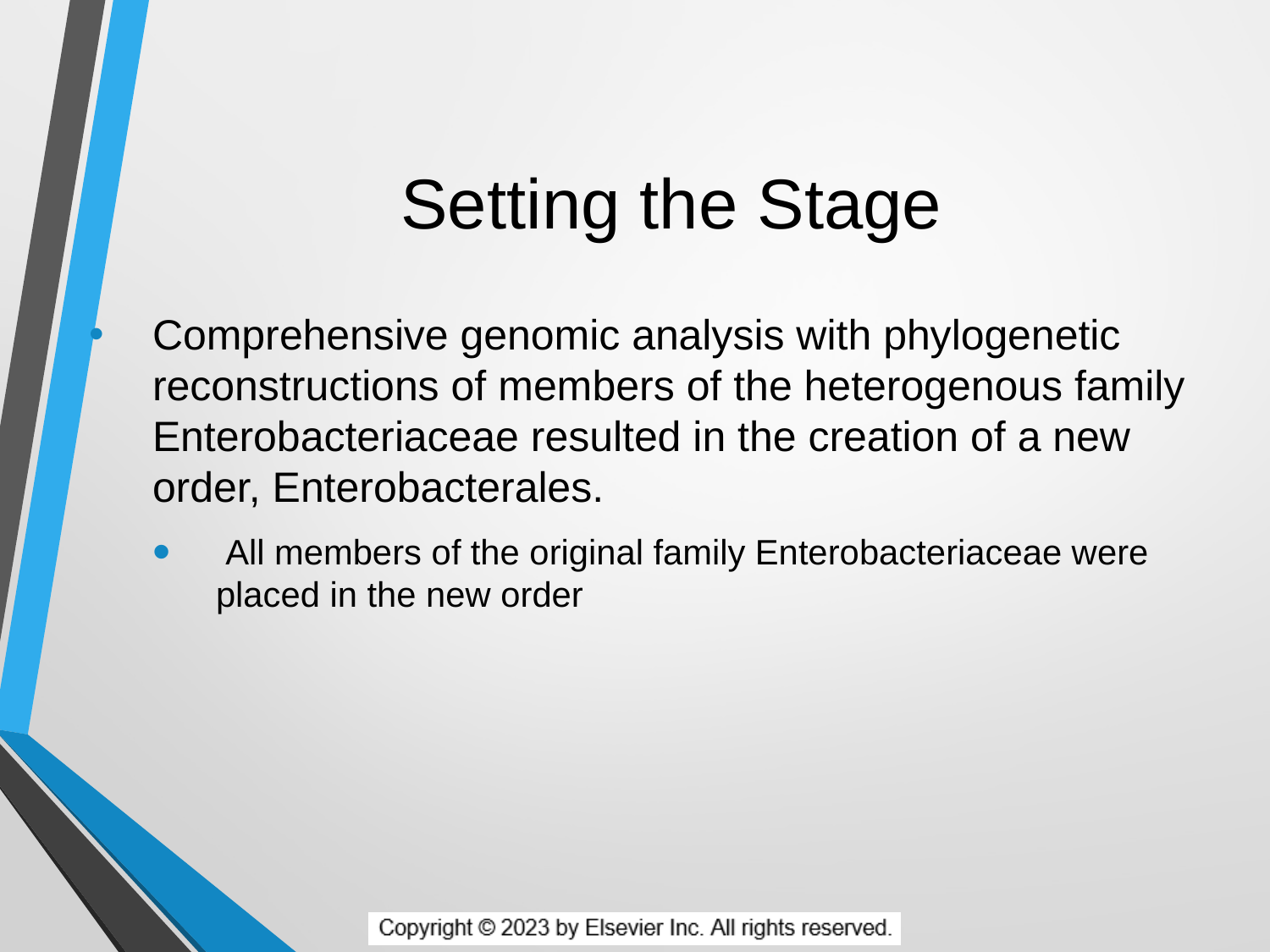

# Setting the Stage
Comprehensive genomic analysis with phylogenetic reconstructions of members of the heterogenous family Enterobacteriaceae resulted in the creation of a new order, Enterobacterales.
 All members of the original family Enterobacteriaceae were placed in the new order